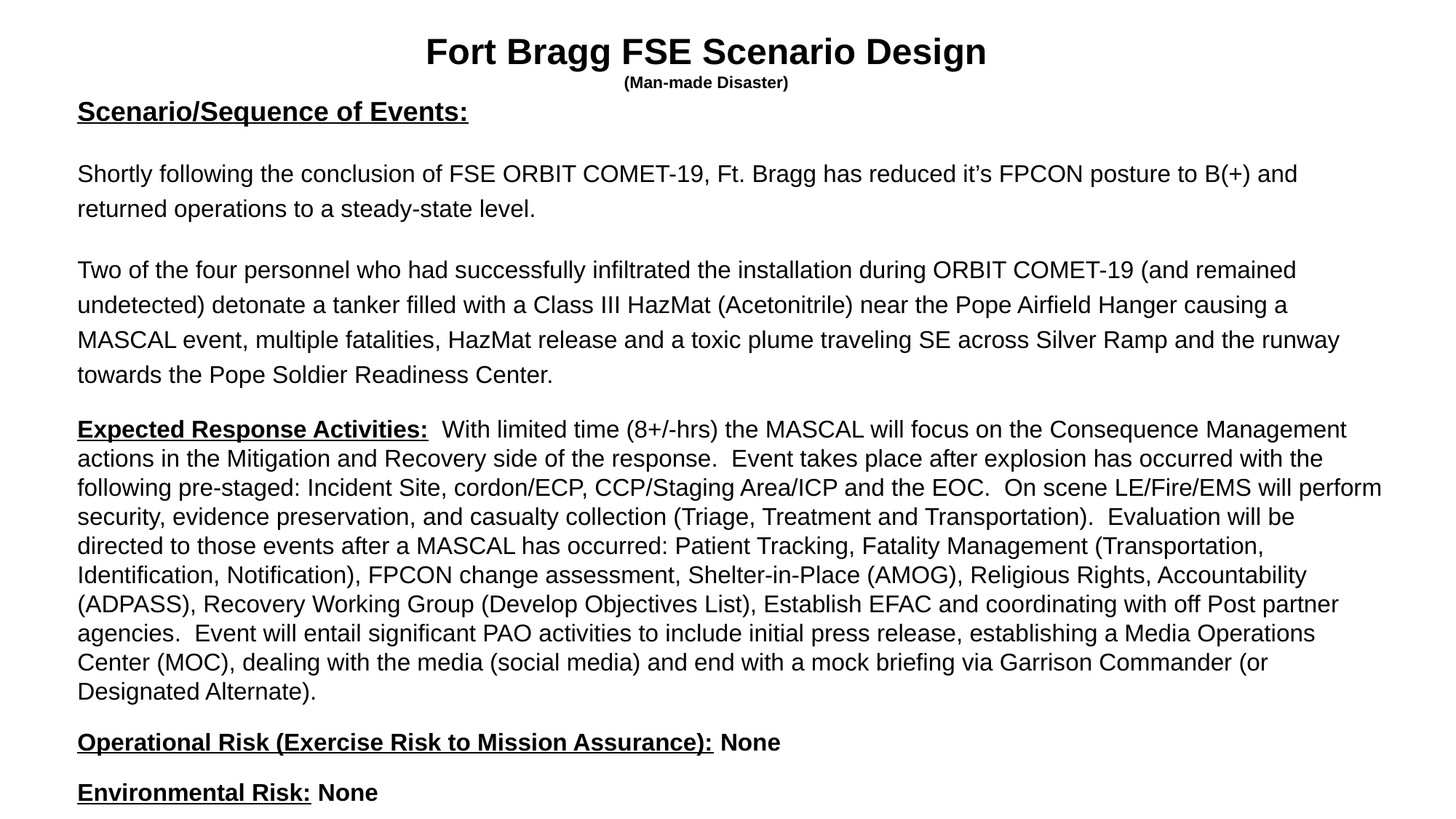

Fort Bragg FSE Scenario Design
(Man-made Disaster)
Scenario/Sequence of Events:

Shortly following the conclusion of FSE ORBIT COMET-19, Ft. Bragg has reduced it’s FPCON posture to B(+) and returned operations to a steady-state level.

Two of the four personnel who had successfully infiltrated the installation during ORBIT COMET-19 (and remained undetected) detonate a tanker filled with a Class III HazMat (Acetonitrile) near the Pope Airfield Hanger causing a MASCAL event, multiple fatalities, HazMat release and a toxic plume traveling SE across Silver Ramp and the runway towards the Pope Soldier Readiness Center.

Expected Response Activities:  With limited time (8+/-hrs) the MASCAL will focus on the Consequence Management actions in the Mitigation and Recovery side of the response.  Event takes place after explosion has occurred with the following pre-staged: Incident Site, cordon/ECP, CCP/Staging Area/ICP and the EOC.  On scene LE/Fire/EMS will perform security, evidence preservation, and casualty collection (Triage, Treatment and Transportation).  Evaluation will be directed to those events after a MASCAL has occurred: Patient Tracking, Fatality Management (Transportation,  Identification, Notification), FPCON change assessment, Shelter-in-Place (AMOG), Religious Rights, Accountability (ADPASS), Recovery Working Group (Develop Objectives List), Establish EFAC and coordinating with off Post partner agencies.  Event will entail significant PAO activities to include initial press release, establishing a Media Operations Center (MOC), dealing with the media (social media) and end with a mock briefing via Garrison Commander (or Designated Alternate).

Operational Risk (Exercise Risk to Mission Assurance): None

Environmental Risk: None